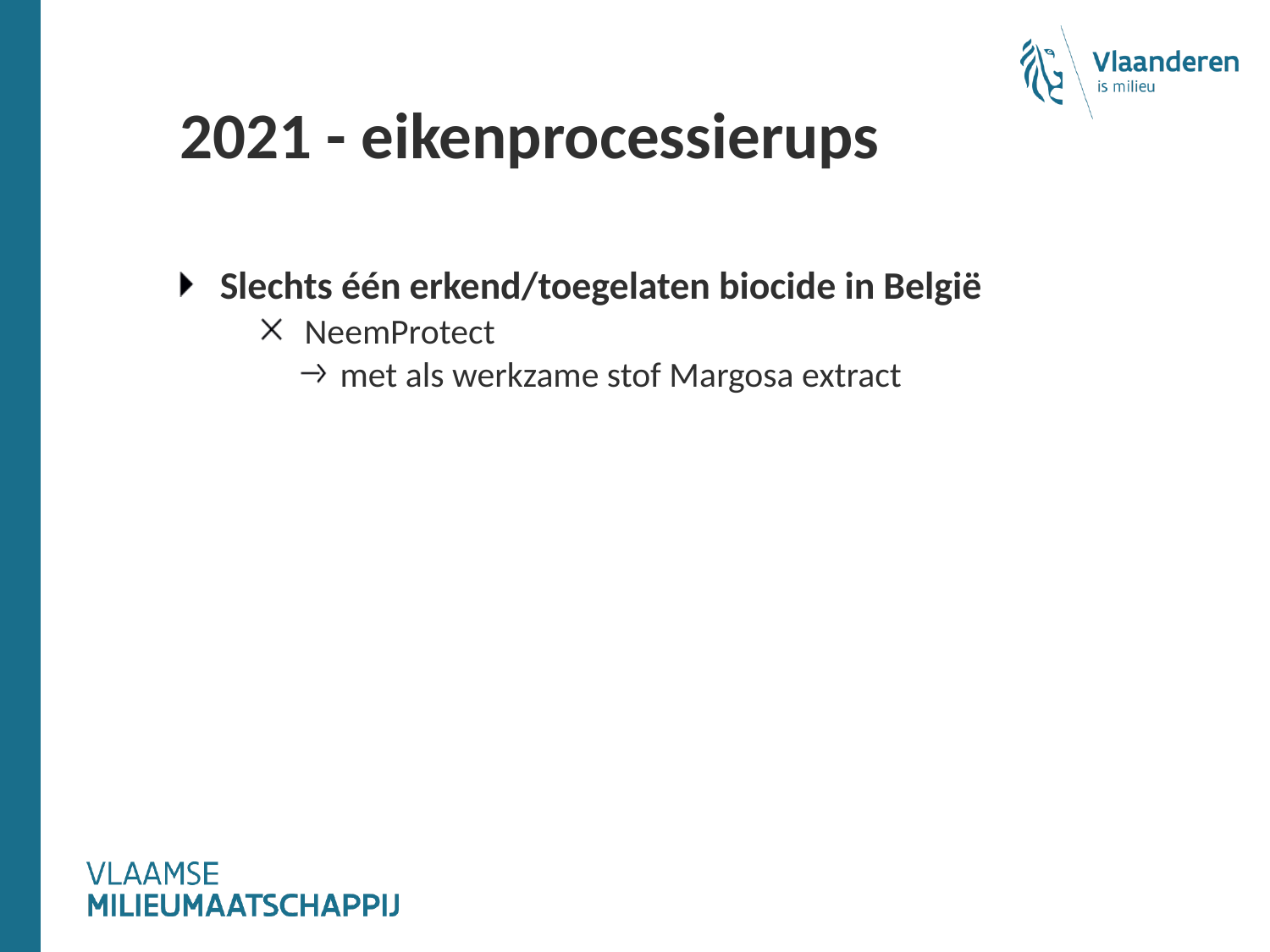

# 2021 - eikenprocessierups
Slechts één erkend/toegelaten biocide in België
NeemProtect
met als werkzame stof Margosa extract